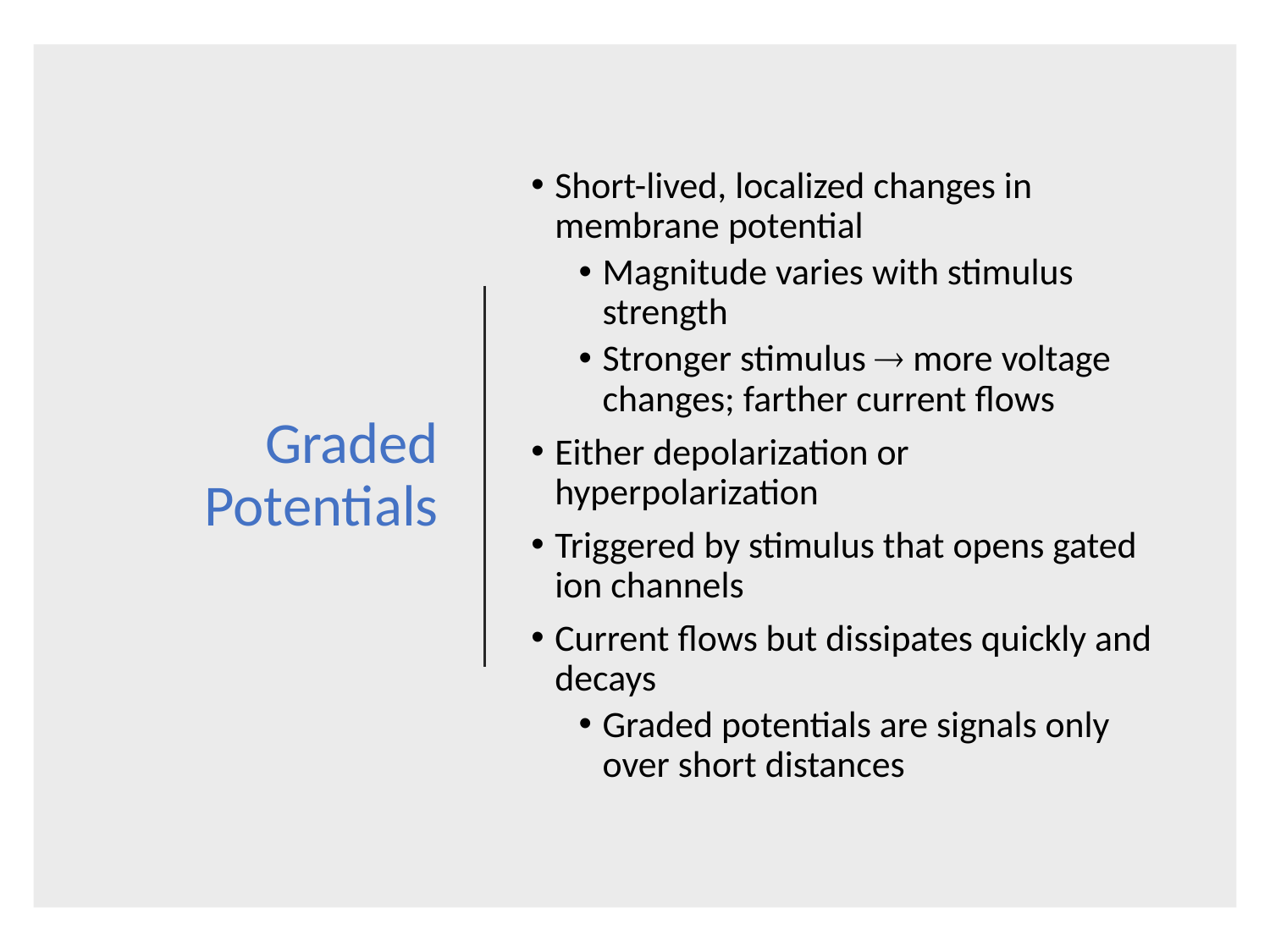

# Graded Potentials
Short-lived, localized changes in membrane potential
Magnitude varies with stimulus strength
Stronger stimulus → more voltage changes; farther current flows
Either depolarization or hyperpolarization
Triggered by stimulus that opens gated ion channels
Current flows but dissipates quickly and decays
Graded potentials are signals only over short distances